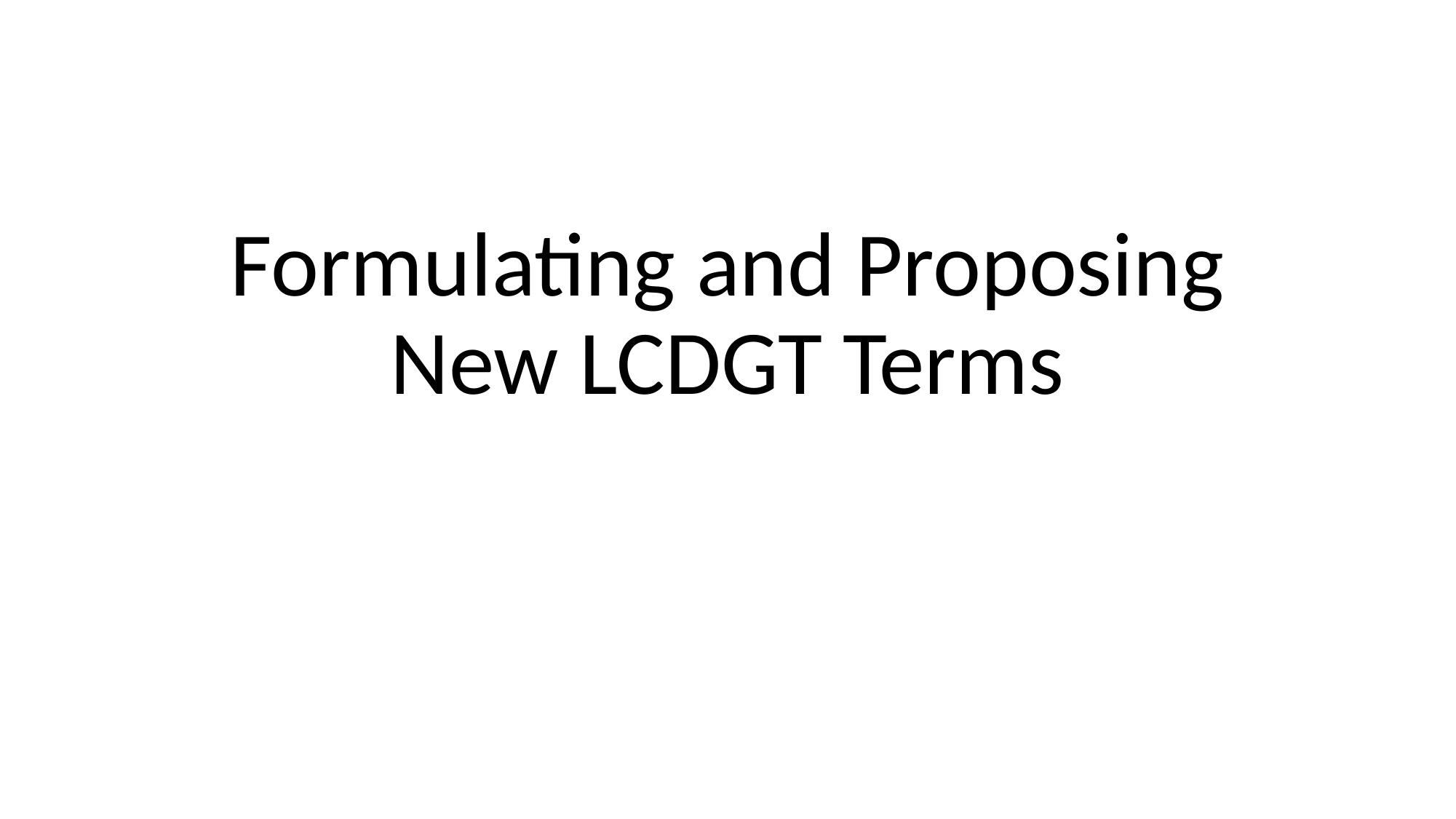

# Formulating and Proposing New LCDGT Terms